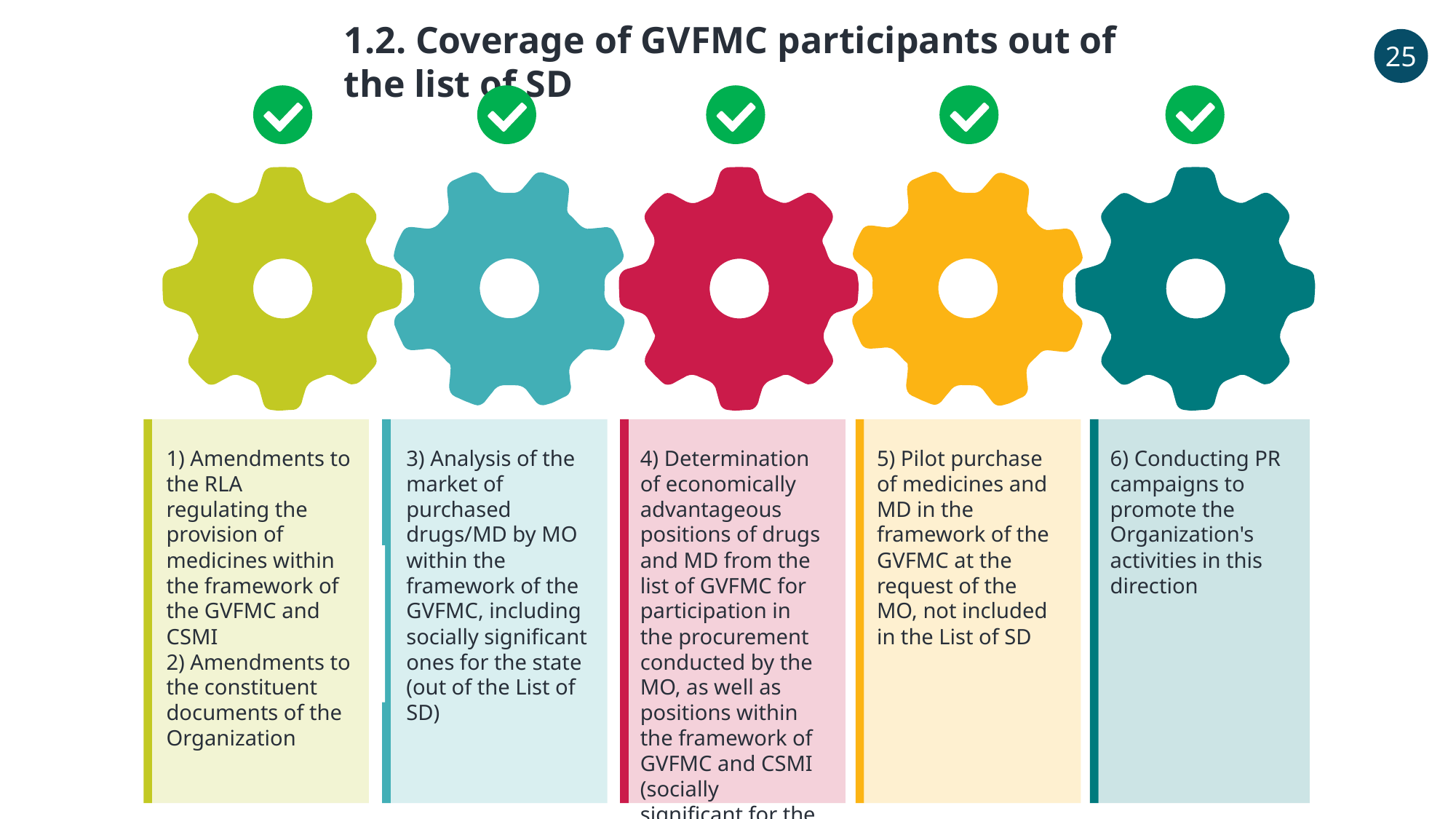

1.2. Coverage of GVFMC participants out of the list of SD
25

3) Analysis of the market of purchased drugs/MD by MO within the framework of the GVFMC, including socially significant ones for the state (out of the List of SD)

4) Determination of economically advantageous positions of drugs and MD from the list of GVFMC for participation in the procurement conducted by the MO, as well as positions within the framework of GVFMC and CSMI (socially significant for the state, out of the List of SD)

1) Amendments to the RLA regulating the provision of medicines within the framework of the GVFMC and CSMI
2) Amendments to the constituent documents of the Organization

6) Conducting PR campaigns to promote the Organization's activities in this direction

5) Pilot purchase of medicines and MD in the framework of the GVFMC at the request of the MO, not included in the List of SD